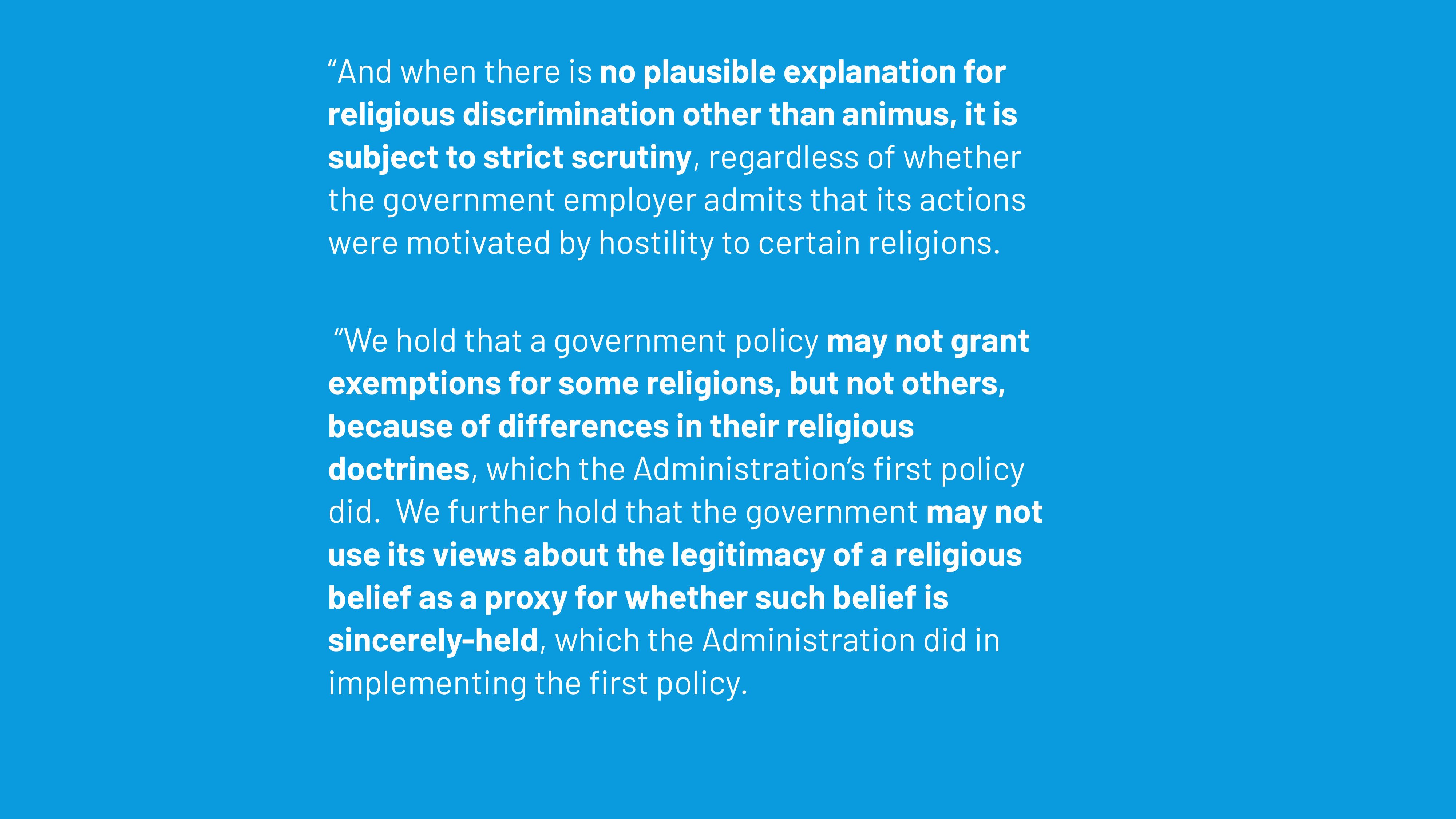

“And when there is no plausible explanation for religious discrimination other than animus, it is subject to strict scrutiny, regardless of whether the government employer admits that its actions were motivated by hostility to certain religions.

 “We hold that a government policy may not grant exemptions for some religions, but not others, because of differences in their religious doctrines, which the Administration’s first policy did.  We further hold that the government may not use its views about the legitimacy of a religious belief as a proxy for whether such belief is sincerely-held, which the Administration did in implementing the first policy.